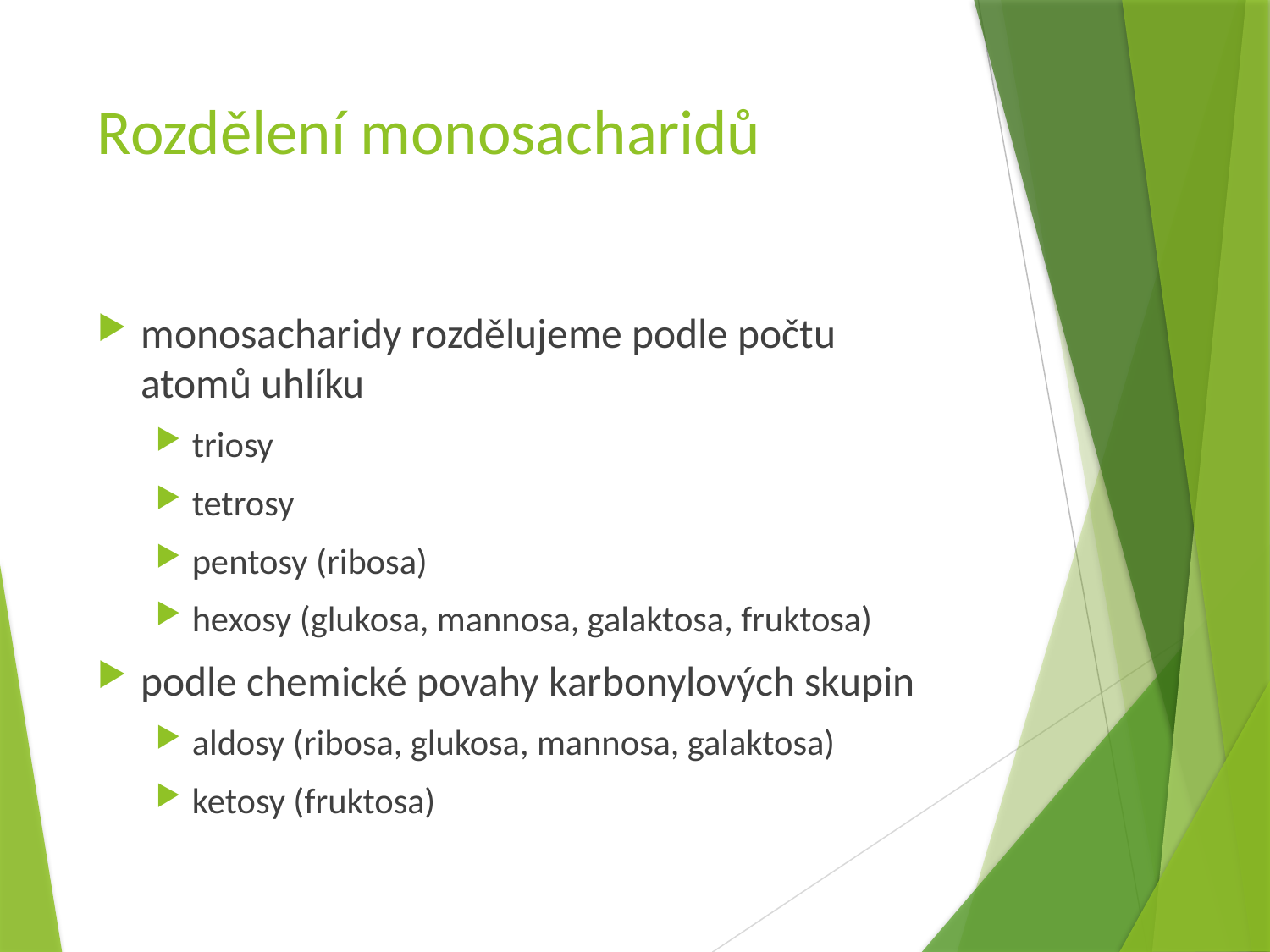

# Rozdělení monosacharidů
monosacharidy rozdělujeme podle počtu atomů uhlíku
triosy
tetrosy
pentosy (ribosa)
hexosy (glukosa, mannosa, galaktosa, fruktosa)
podle chemické povahy karbonylových skupin
aldosy (ribosa, glukosa, mannosa, galaktosa)
ketosy (fruktosa)